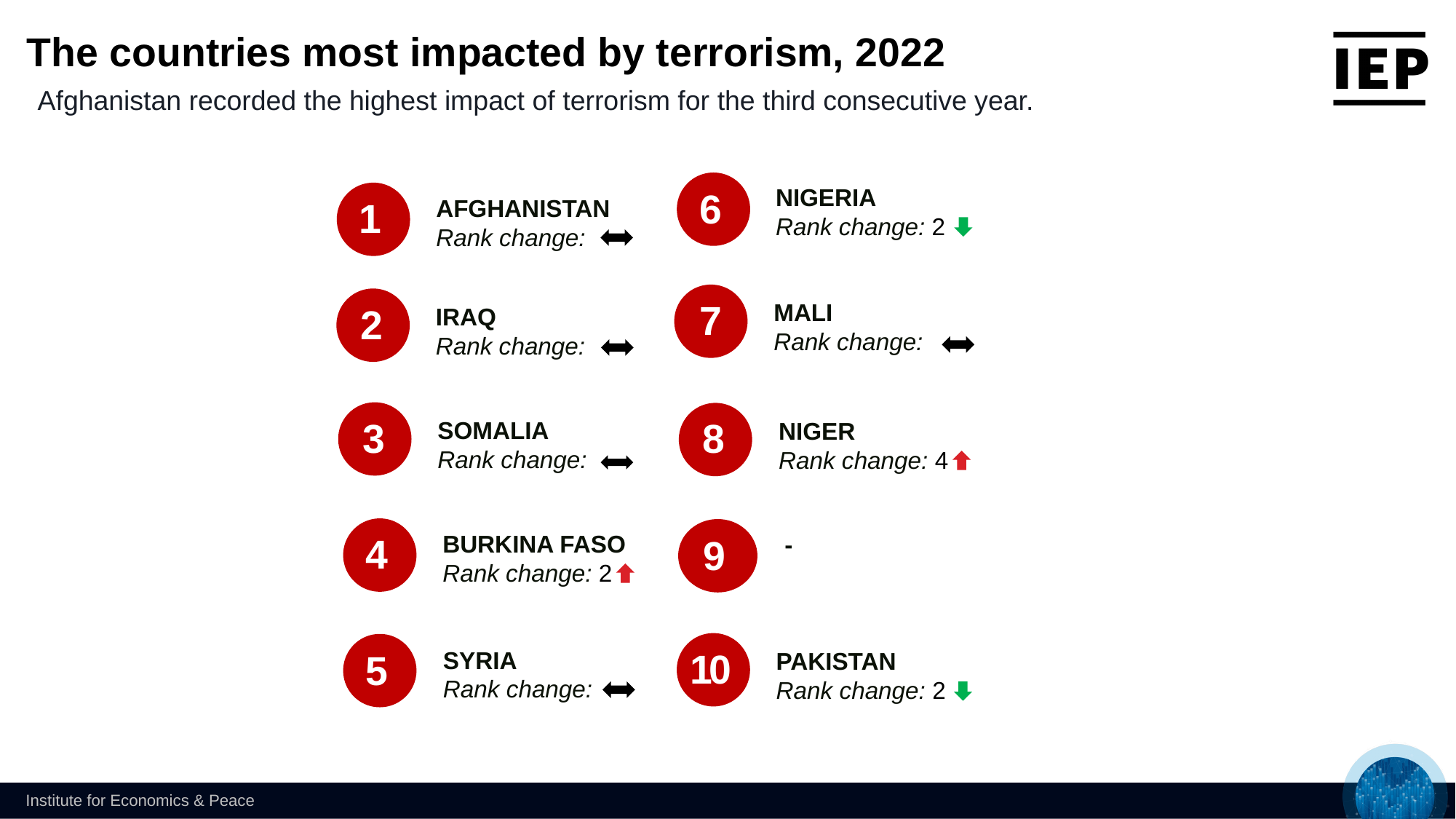

The countries most impacted by terrorism, 2022
Afghanistan recorded the highest impact of terrorism for the third consecutive year.

NIGERIA
Rank change: 2

6

1
AFGHANISTAN
Rank change:

7
MALI
Rank change:

2
IRAQ
Rank change:

3
SOMALIA
Rank change:

8
NIGER
Rank change: 4

4
BURKINA FASO
Rank change: 2

-

9

10
PAKISTAN
Rank change: 2

SYRIA
Rank change:
5